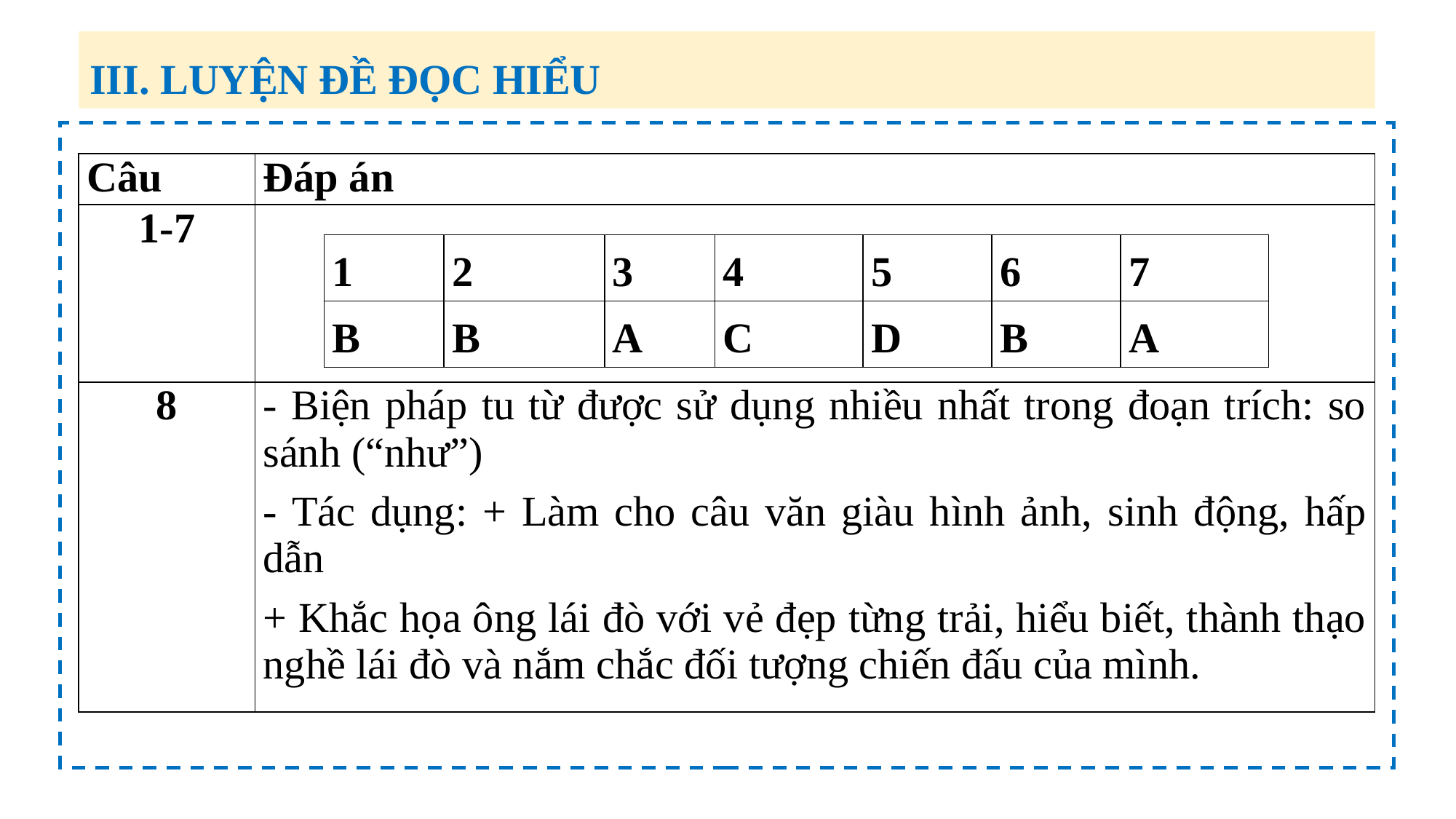

III. LUYỆN ĐỀ ĐỌC HIỂU

| Câu | Đáp án |
| --- | --- |
| 1-7 |  |
| 8 | - Biện pháp tu từ được sử dụng nhiều nhất trong đoạn trích: so sánh (“như”) - Tác dụng: + Làm cho câu văn giàu hình ảnh, sinh động, hấp dẫn + Khắc họa ông lái đò với vẻ đẹp từng trải, hiểu biết, thành thạo nghề lái đò và nắm chắc đối tượng chiến đấu của mình. |
| 1 | 2 | 3 | 4 | 5 | 6 | 7 |
| --- | --- | --- | --- | --- | --- | --- |
| B | B | A | C | D | B | A |